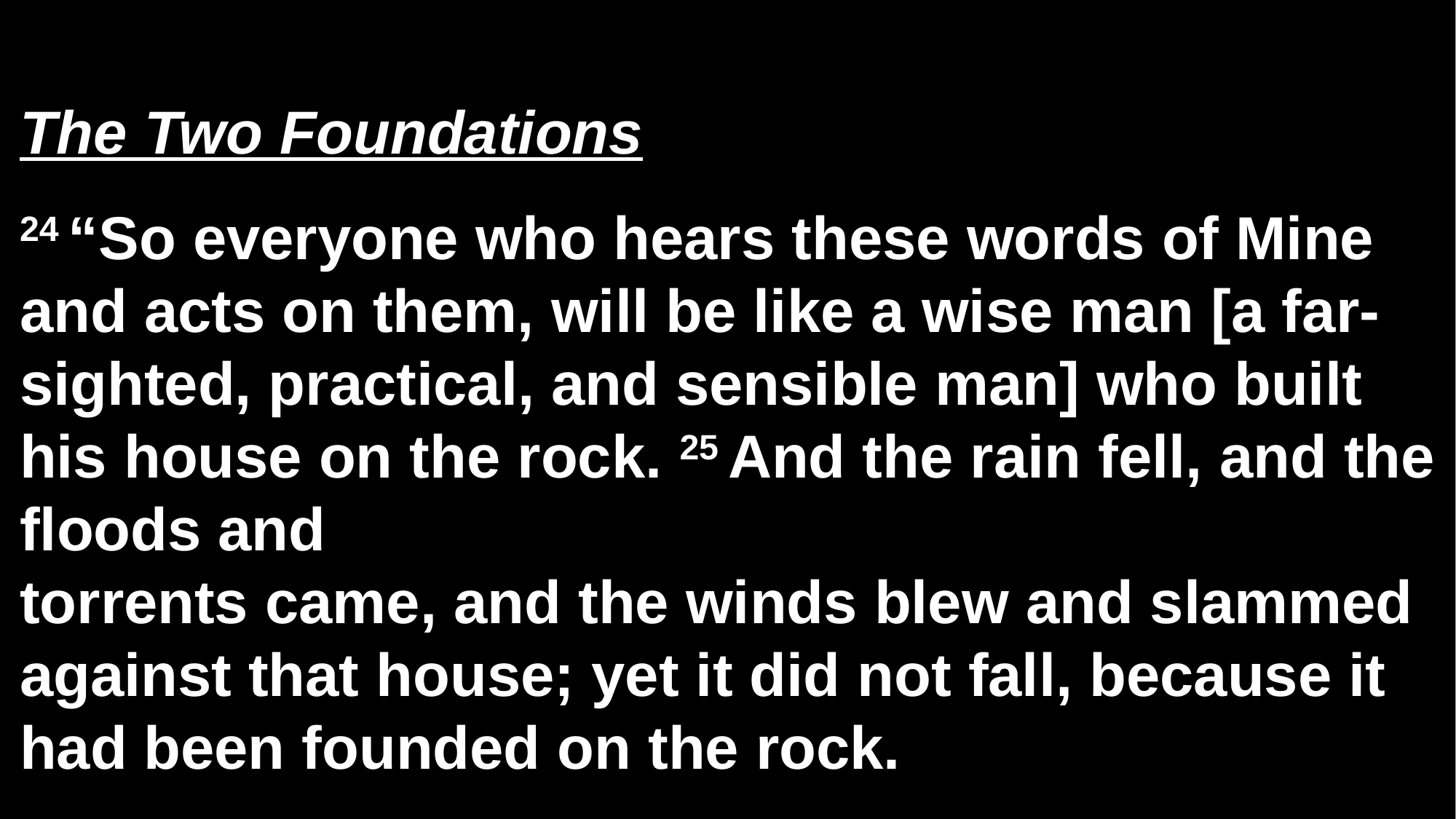

The Two Foundations

24 “So everyone who hears these words of Mine and acts on them, will be like a wise man [a far-sighted, practical, and sensible man] who built his house on the rock. 25 And the rain fell, and the floods and
torrents came, and the winds blew and slammed against that house; yet it did not fall, because it had been founded on the rock.